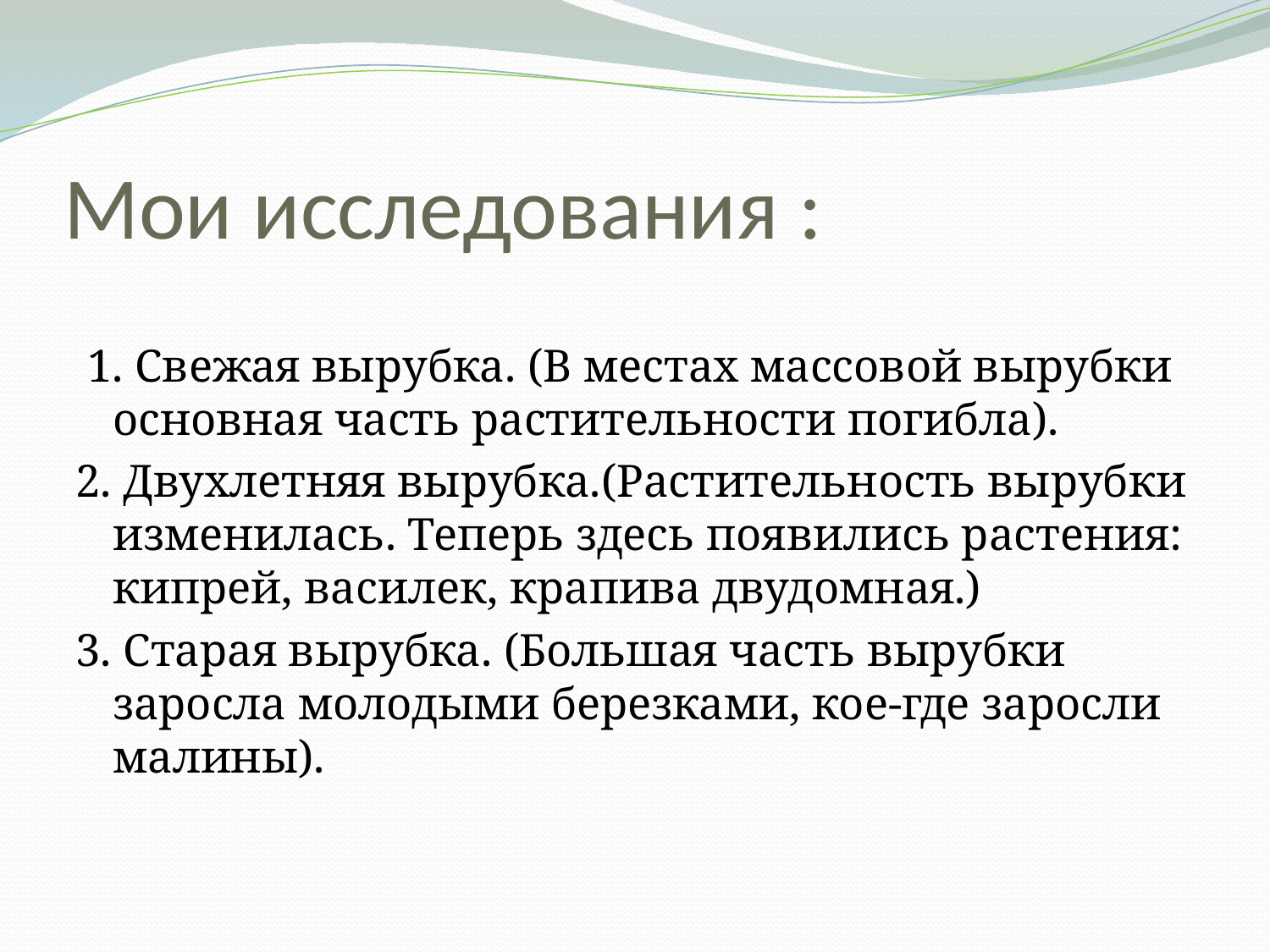

# Мои исследования :

 1. Свежая вырубка. (В местах массовой вырубки основная часть растительности погибла).
2. Двухлетняя вырубка.(Растительность вырубки изменилась. Теперь здесь появились растения: кипрей, василек, крапива двудомная.)
3. Старая вырубка. (Большая часть вырубки заросла молодыми березками, кое-где заросли малины).